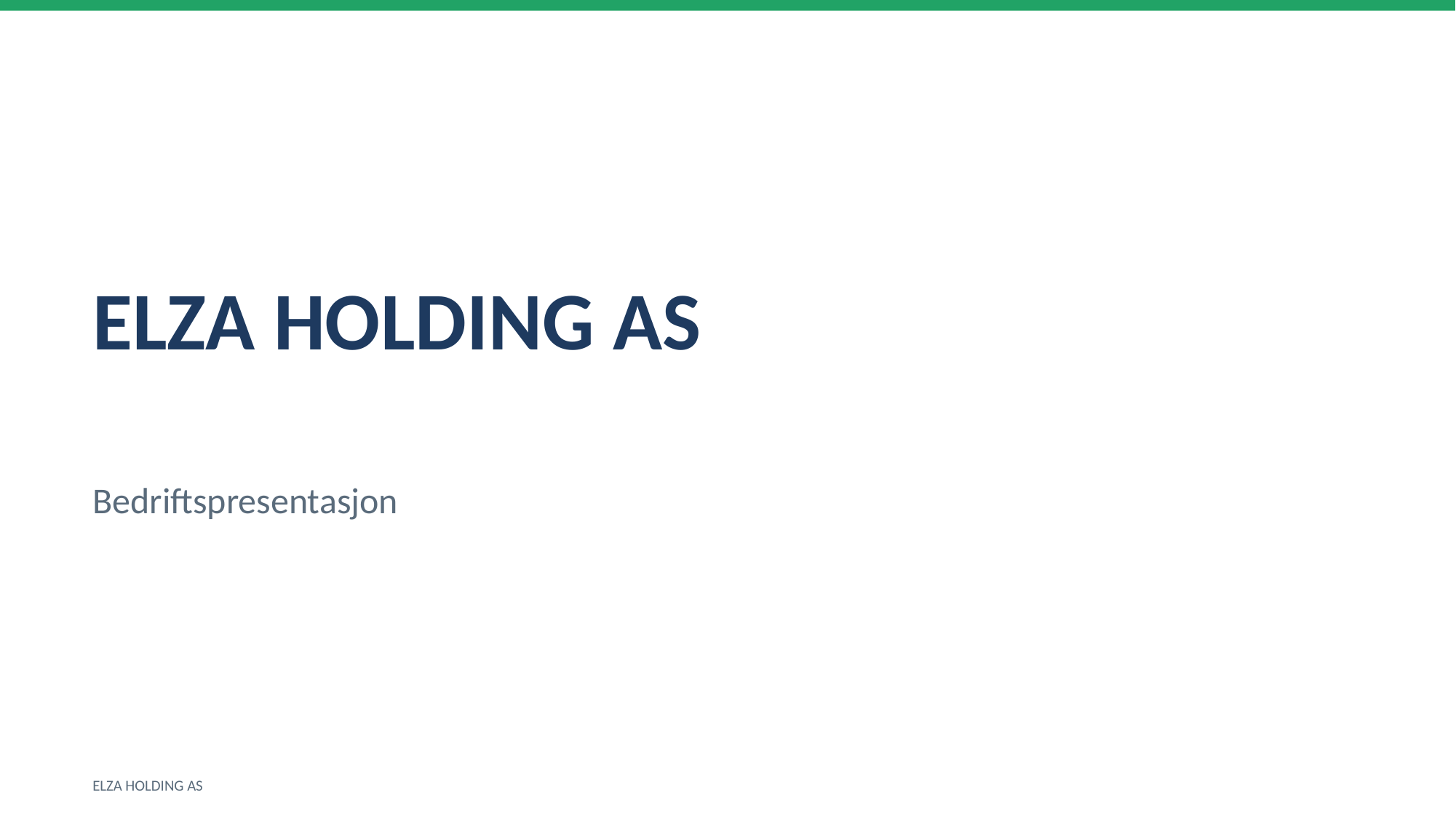

ELZA HOLDING AS
Bedriftspresentasjon
ELZA HOLDING AS